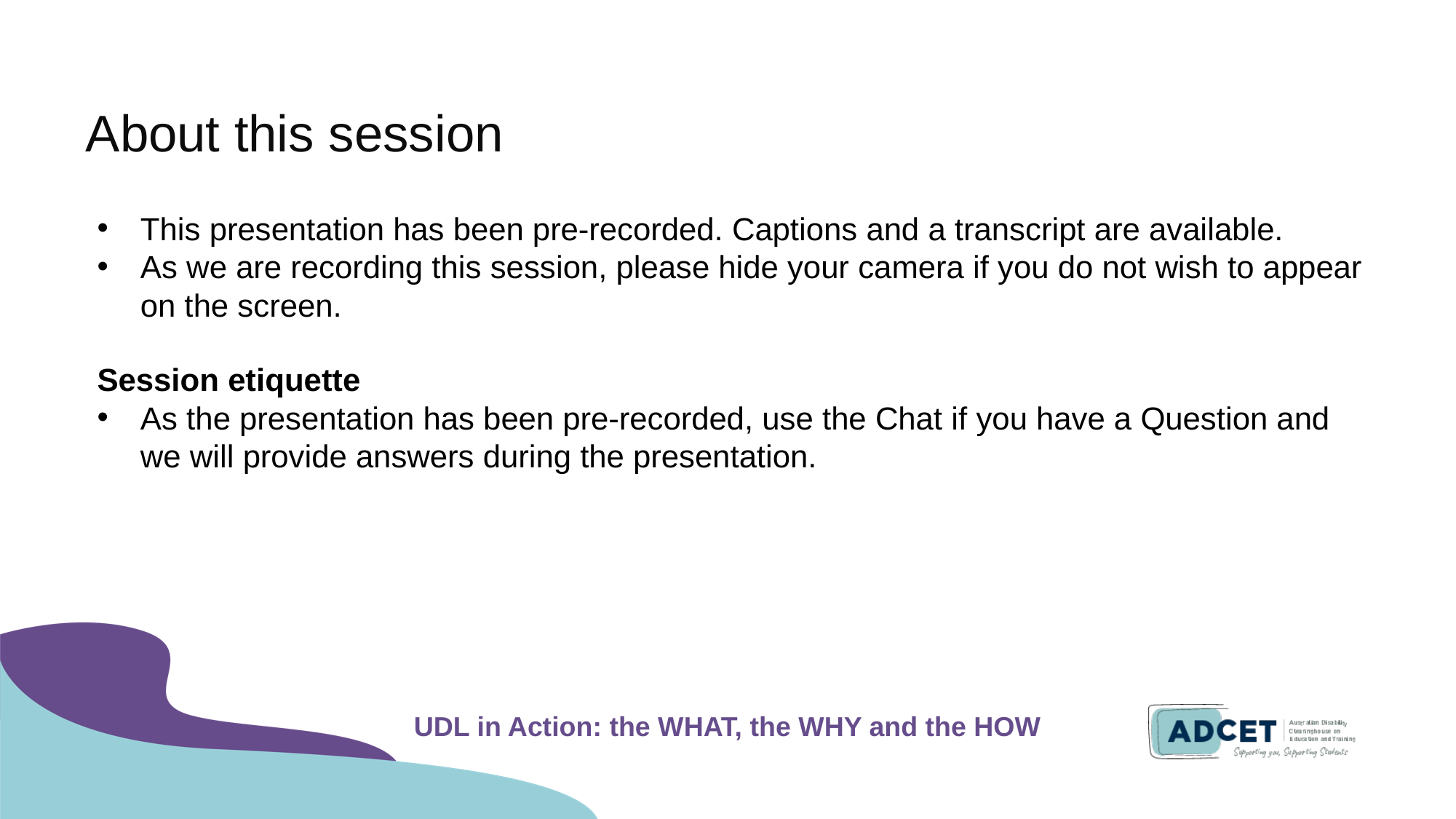

# About this session
This presentation has been pre-recorded. Captions and a transcript are available.
As we are recording this session, please hide your camera if you do not wish to appear on the screen.
Session etiquette
As the presentation has been pre-recorded, use the Chat if you have a Question and we will provide answers during the presentation.